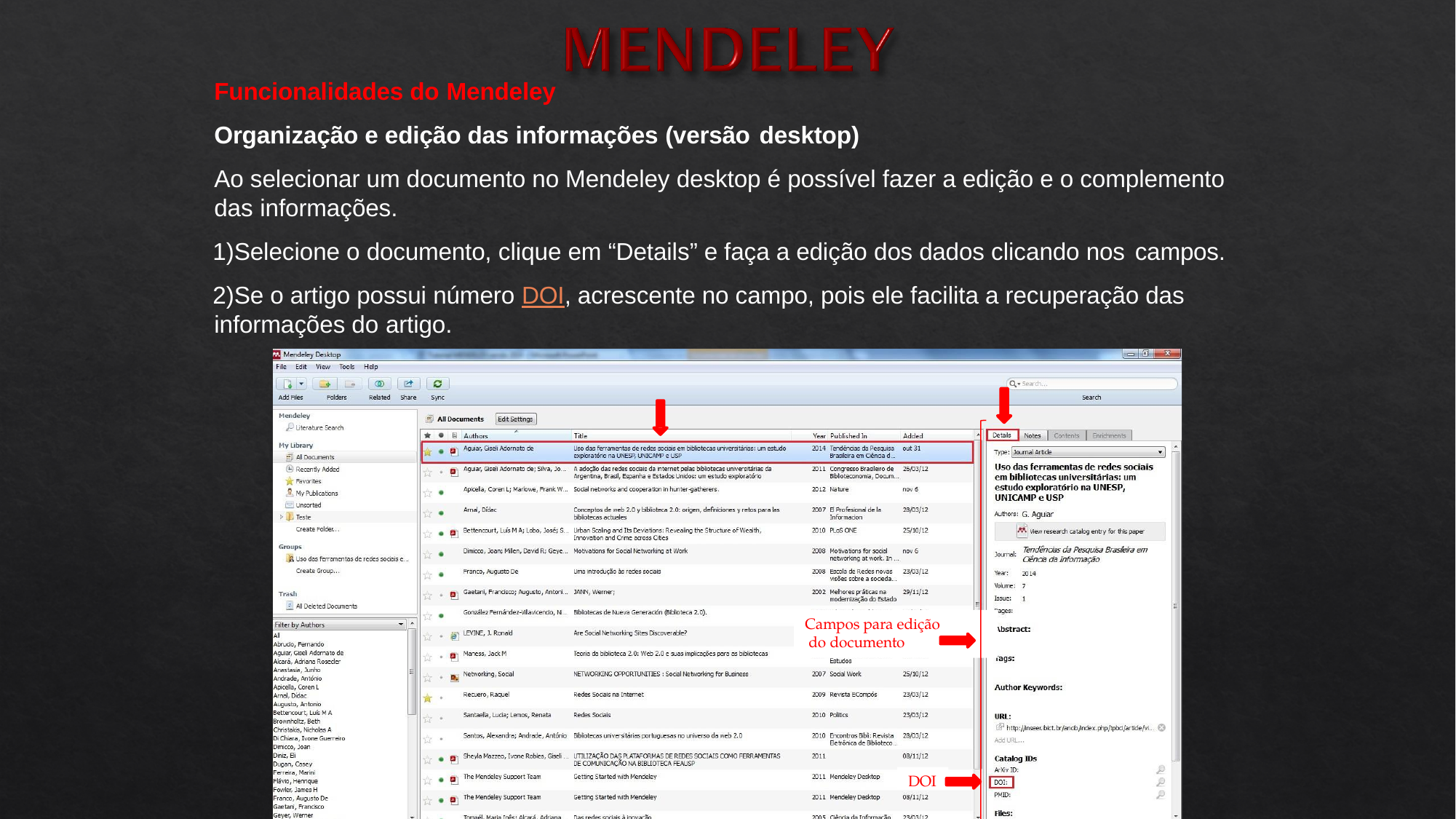

Funcionalidades do Mendeley
Organização e edição das informações (versão desktop)
Ao selecionar um documento no Mendeley desktop é possível fazer a edição e o complemento  das informações.
Selecione o documento, clique em “Details” e faça a edição dos dados clicando nos campos.
Se o artigo possui número DOI, acrescente no campo, pois ele facilita a recuperação das  informações do artigo.

Campos para edição  do documento

DOI